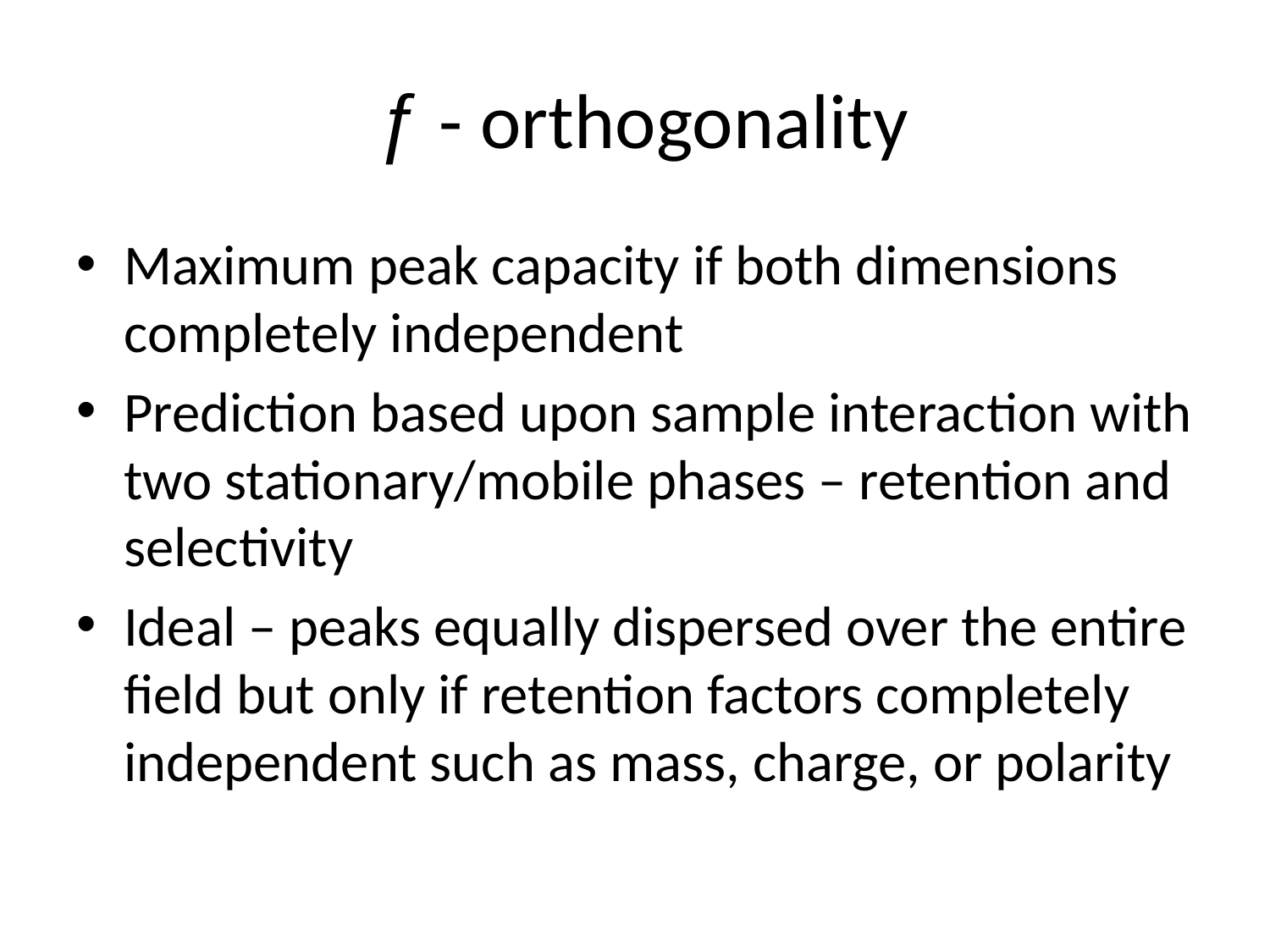

# ƒ - orthogonality
Maximum peak capacity if both dimensions completely independent
Prediction based upon sample interaction with two stationary/mobile phases – retention and selectivity
Ideal – peaks equally dispersed over the entire field but only if retention factors completely independent such as mass, charge, or polarity